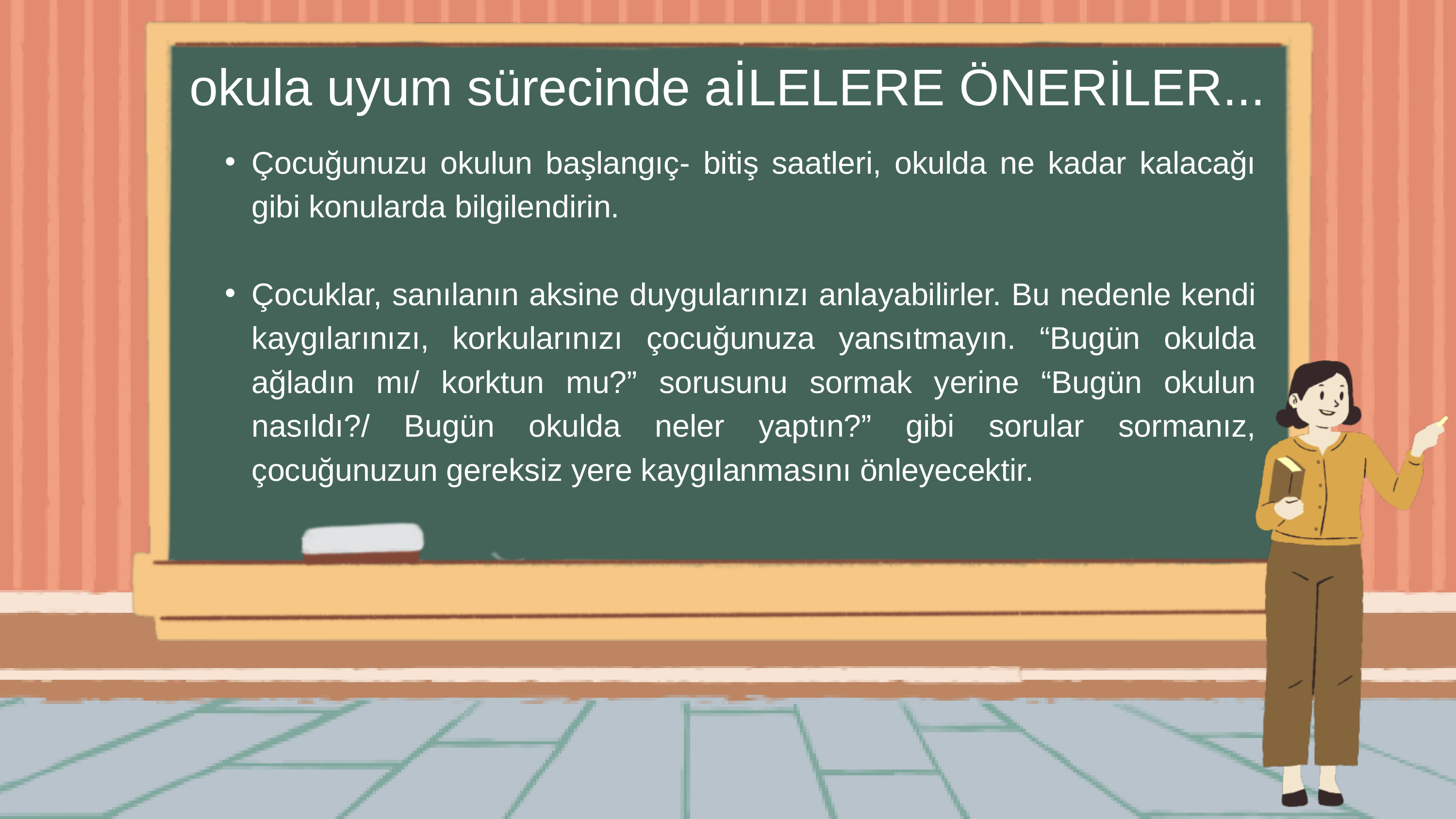

okula uyum sürecinde aİLELERE ÖNERİLER...
Çocuğunuzu okulun başlangıç- bitiş saatleri, okulda ne kadar kalacağı gibi konularda bilgilendirin.

Çocuklar, sanılanın aksine duygularınızı anlayabilirler. Bu nedenle kendi kaygılarınızı, korkularınızı çocuğunuza yansıtmayın. “Bugün okulda ağladın mı/ korktun mu?” sorusunu sormak yerine “Bugün okulun nasıldı?/ Bugün okulda neler yaptın?” gibi sorular sormanız, çocuğunuzun gereksiz yere kaygılanmasını önleyecektir.